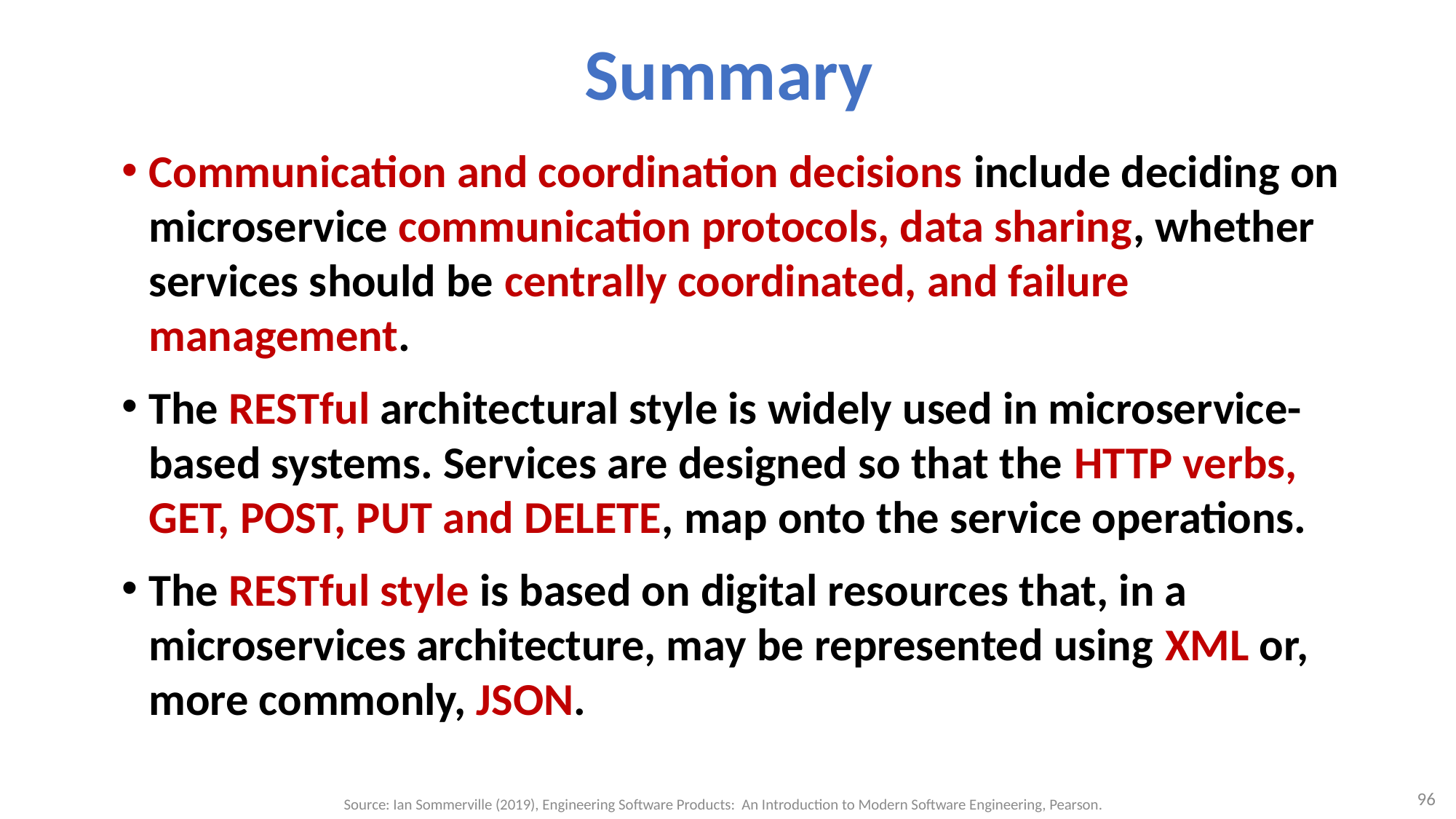

# Summary
Communication and coordination decisions include deciding on microservice communication protocols, data sharing, whether services should be centrally coordinated, and failure management.
The RESTful architectural style is widely used in microservice-based systems. Services are designed so that the HTTP verbs, GET, POST, PUT and DELETE, map onto the service operations.
The RESTful style is based on digital resources that, in a microservices architecture, may be represented using XML or, more commonly, JSON.

96
Source: Ian Sommerville (2019), Engineering Software Products:  An Introduction to Modern Software Engineering, Pearson.